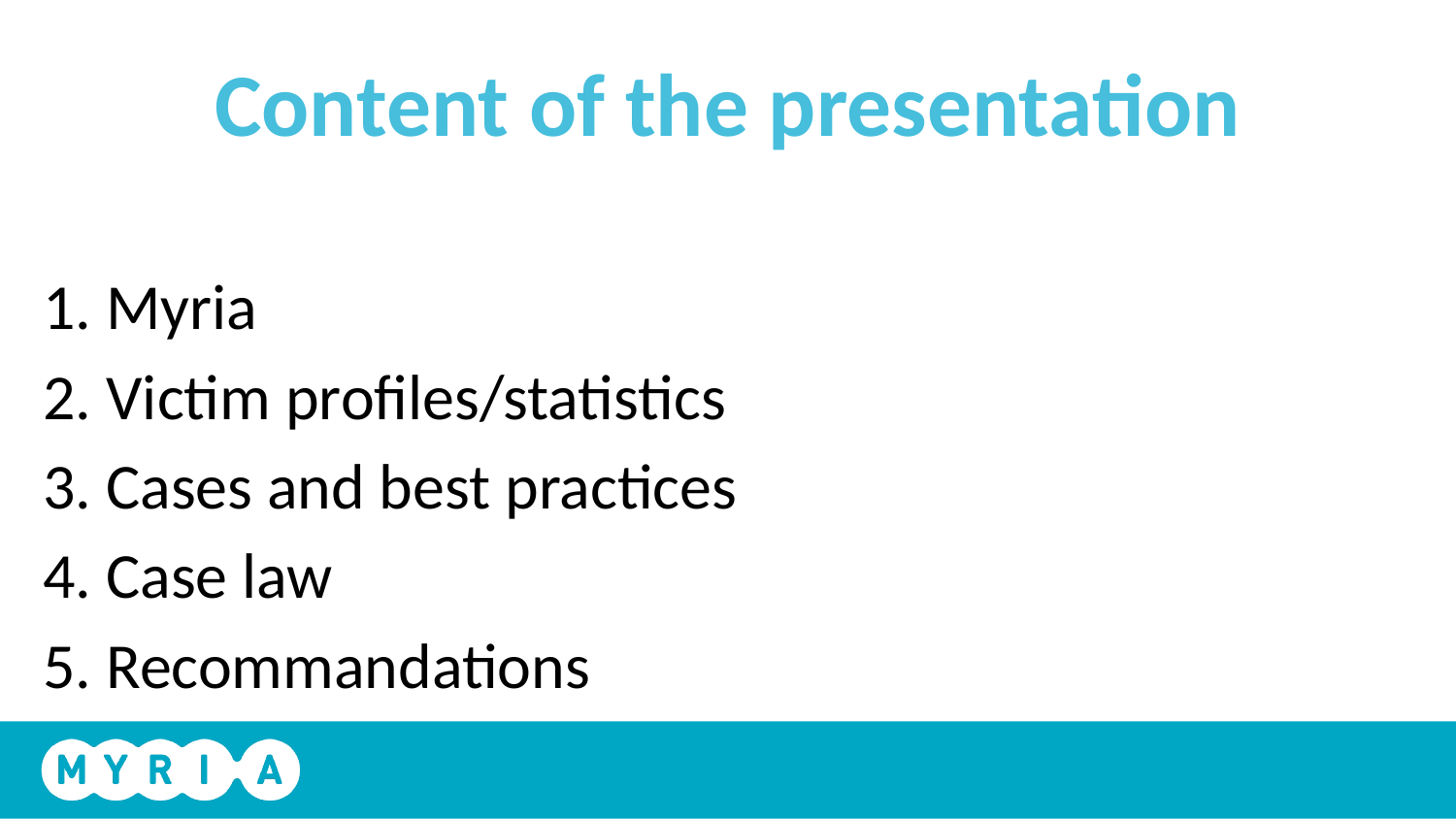

# Content of the presentation

1. Myria
2. Victim profiles/statistics
3. Cases and best practices
4. Case law
5. Recommandations